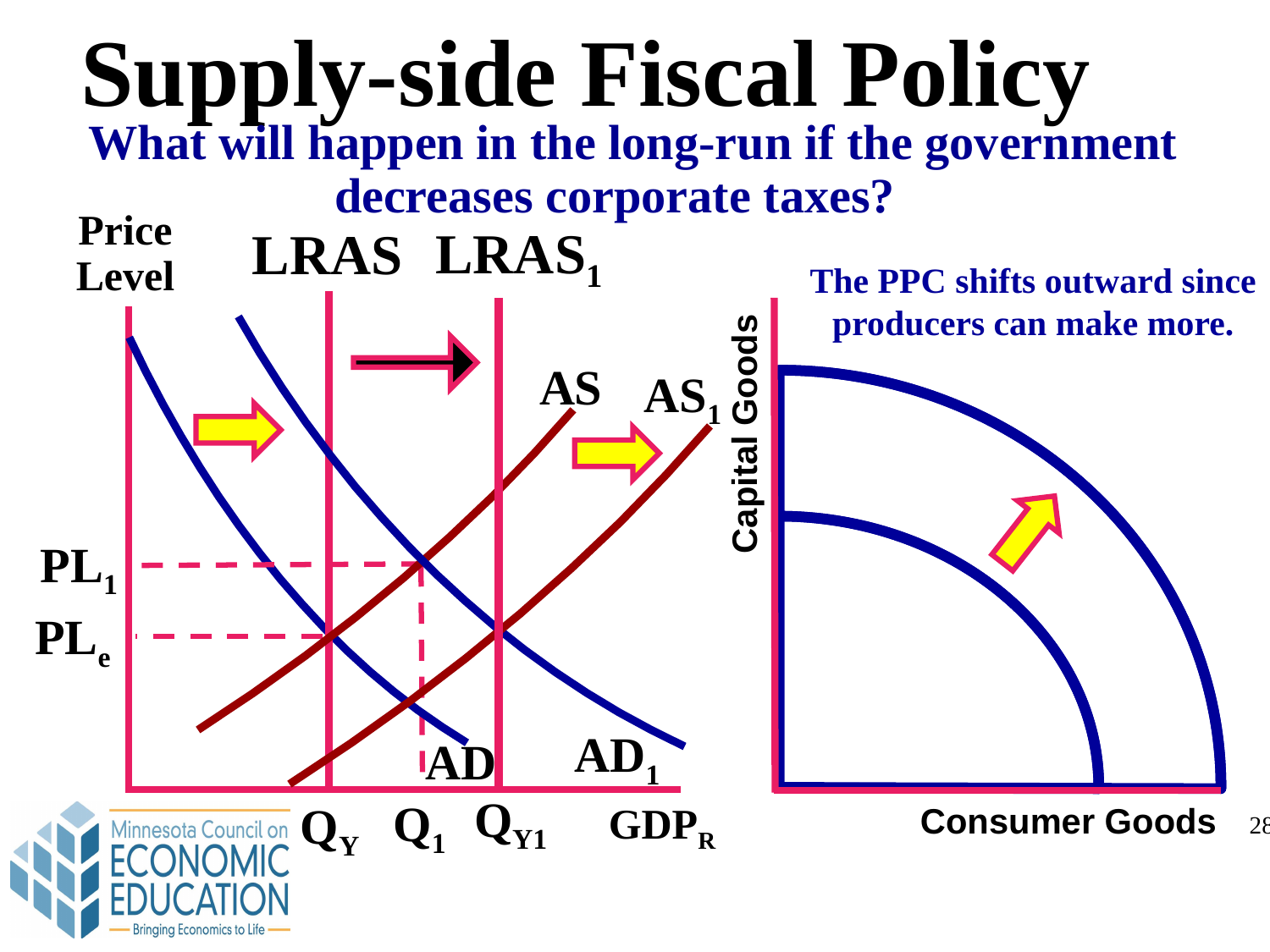

Supply-side Fiscal Policy
What will happen in the long-run if the government decreases corporate taxes?
Price
Level
LRAS1
LRAS
The PPC shifts outward since producers can make more.

AS
AS1

Capital Goods

PL1
PLe
AD1
AD
QY1
Q1
QY
GDPR
Consumer Goods
28